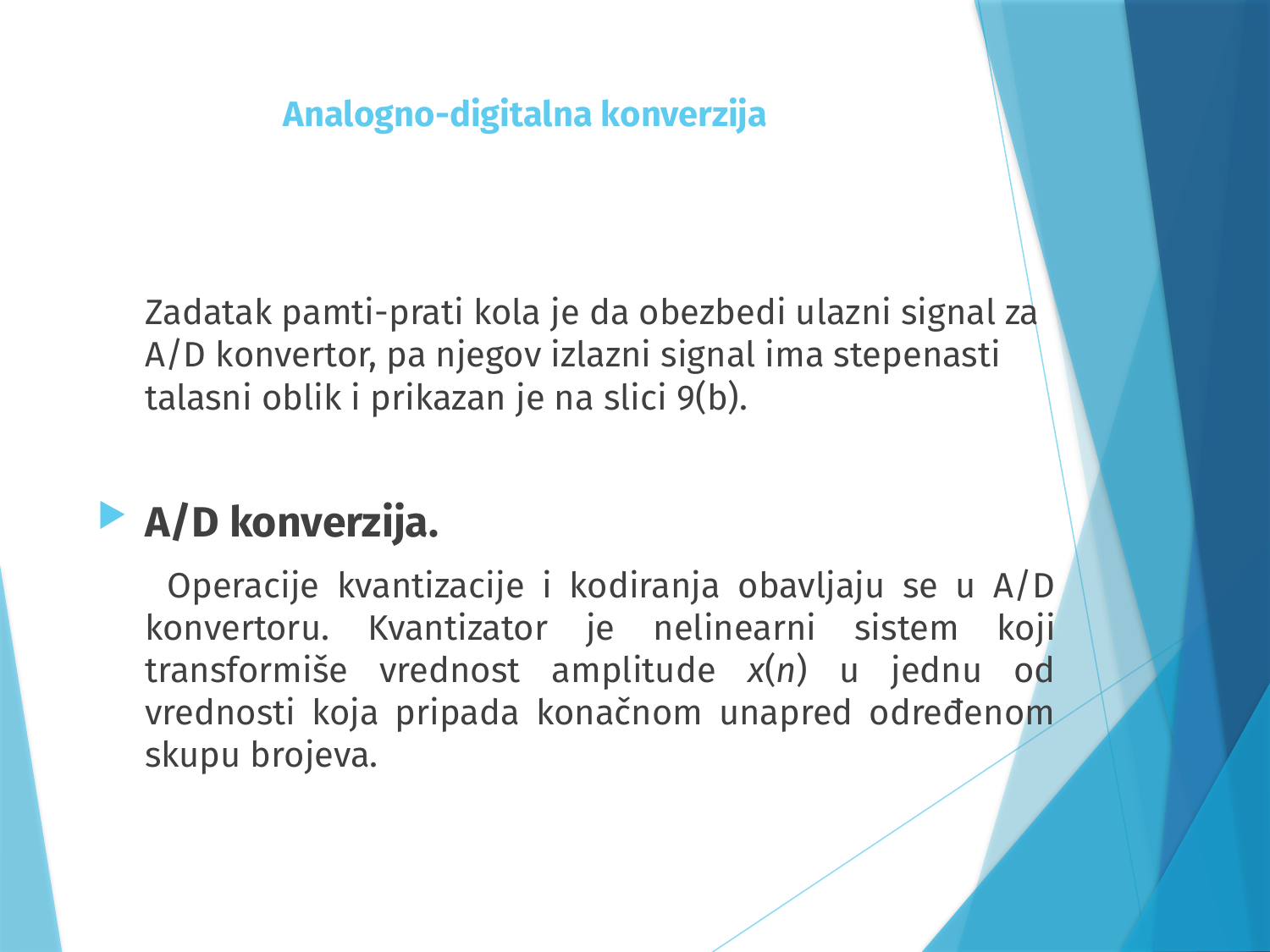

# Analogno-digitalna konverzija

	Zadatak pamti-prati kola je da obezbedi ulazni signal za A/D konvertor, pa njegov izlazni signal ima stepenasti talasni oblik i prikazan je na slici 9(b).

A/D konverzija.
    Operacije kvantizacije i kodiranja obavljaju se u A/D konvertoru. Kvantizator je nelinearni sistem koji transformiše vrednost amplitude x(n) u jednu od vrednosti koja pripada konačnom unapred određenom skupu brojeva.